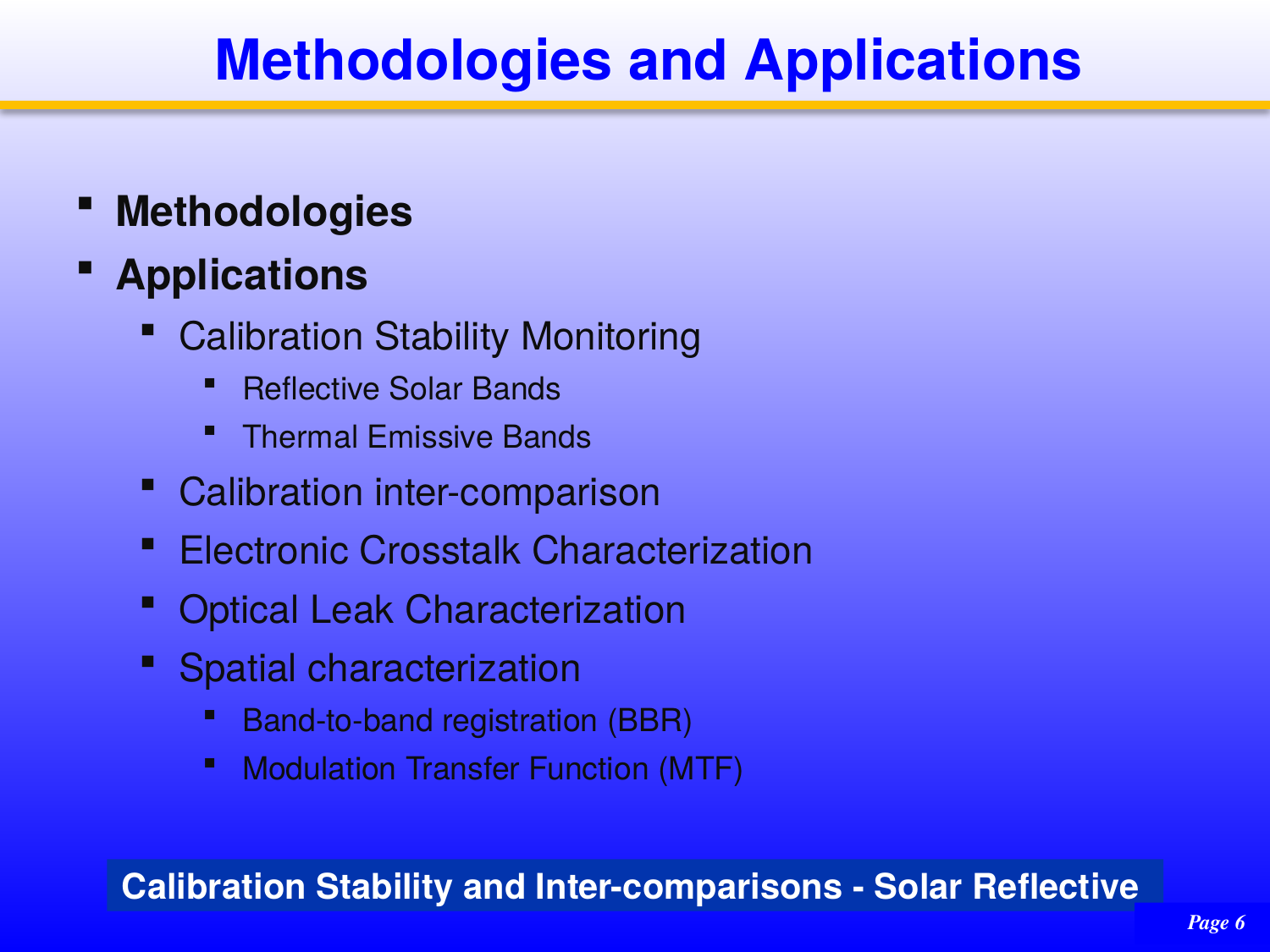

# Methodologies and Applications
Methodologies
Applications
Calibration Stability Monitoring
Reflective Solar Bands
Thermal Emissive Bands
Calibration inter-comparison
Electronic Crosstalk Characterization
Optical Leak Characterization
Spatial characterization
Band-to-band registration (BBR)
Modulation Transfer Function (MTF)
Calibration Stability and Inter-comparisons - Solar Reflective
Page 6